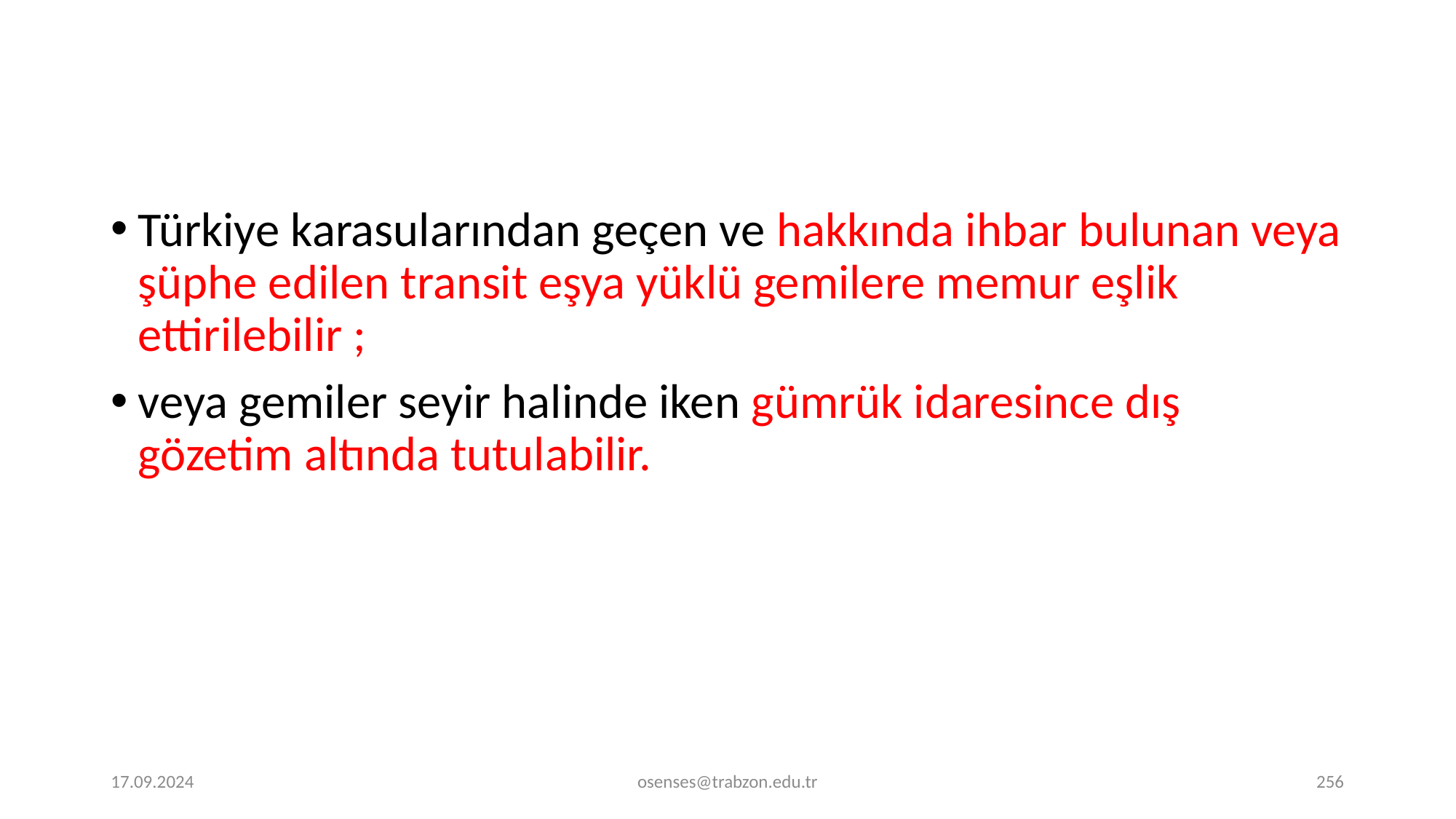

Türkiye karasularından geçen ve hakkında ihbar bulunan veya şüphe edilen transit eşya yüklü gemilere memur eşlik ettirilebilir ;
veya gemiler seyir halinde iken gümrük idaresince dış gözetim altında tutulabilir.
17.09.2024
osenses@trabzon.edu.tr
256